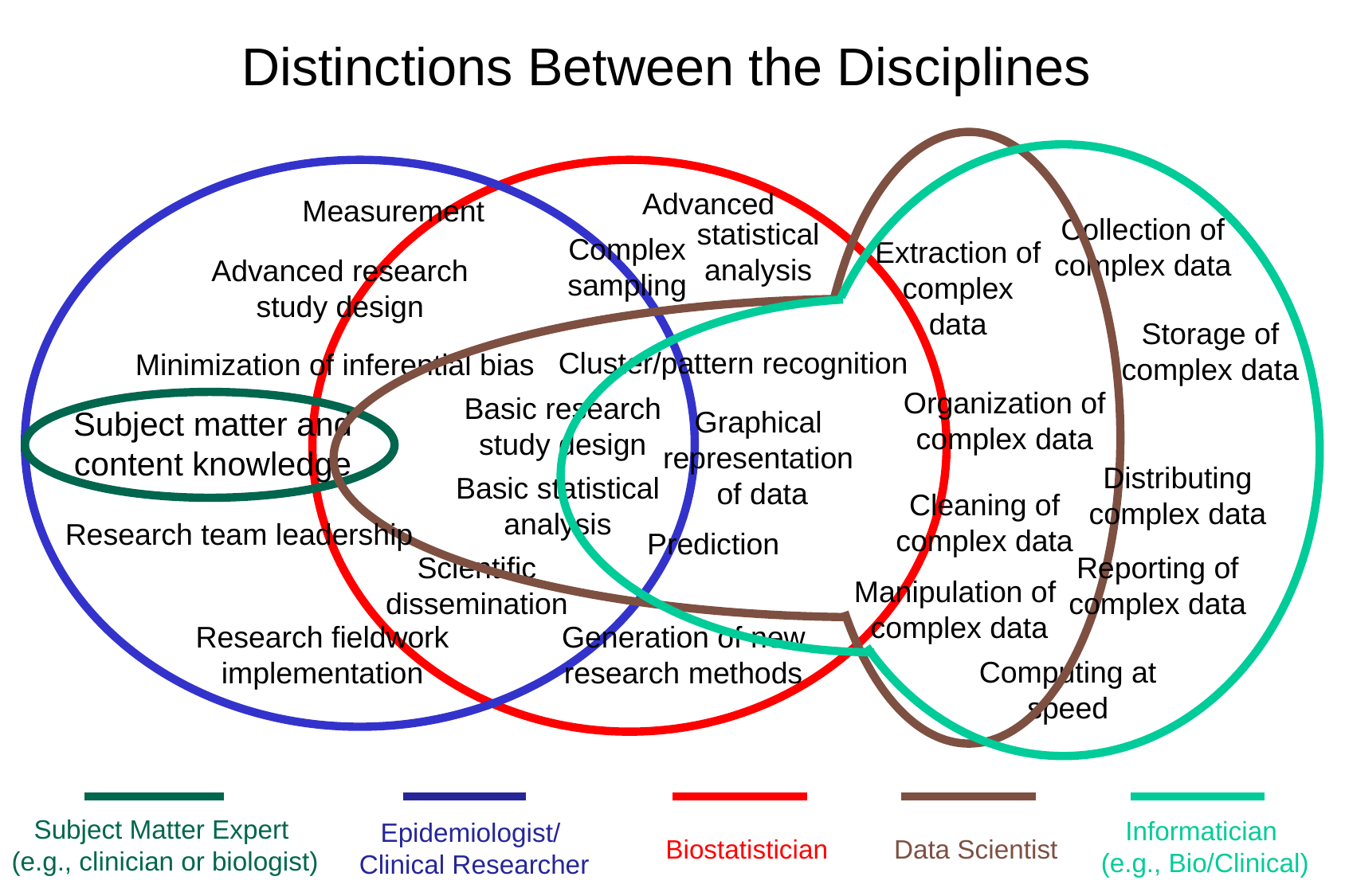

# Distinctions Between the Disciplines

Advanced
Measurement
Collection of complex data
statistical analysis
Complex sampling
Extraction of complex data
Advanced research study design
Storage of complex data
Cluster/pattern recognition
Minimization of inferential bias
Organization of complex data
Basic research study design

Graphical representation
 of data
Subject matter and content knowledge
Distributing
complex data
Basic statistical analysis
Cleaning of complex data
Research team leadership
Prediction
Scientific dissemination
Reporting of complex data
Manipulation of
complex data
Research fieldwork implementation
Generation of new research methods
Computing at speed
Subject Matter Expert
(e.g., clinician or biologist)
Informatician
(e.g., Bio/Clinical)
Epidemiologist/
Clinical Researcher
Biostatistician
Data Scientist